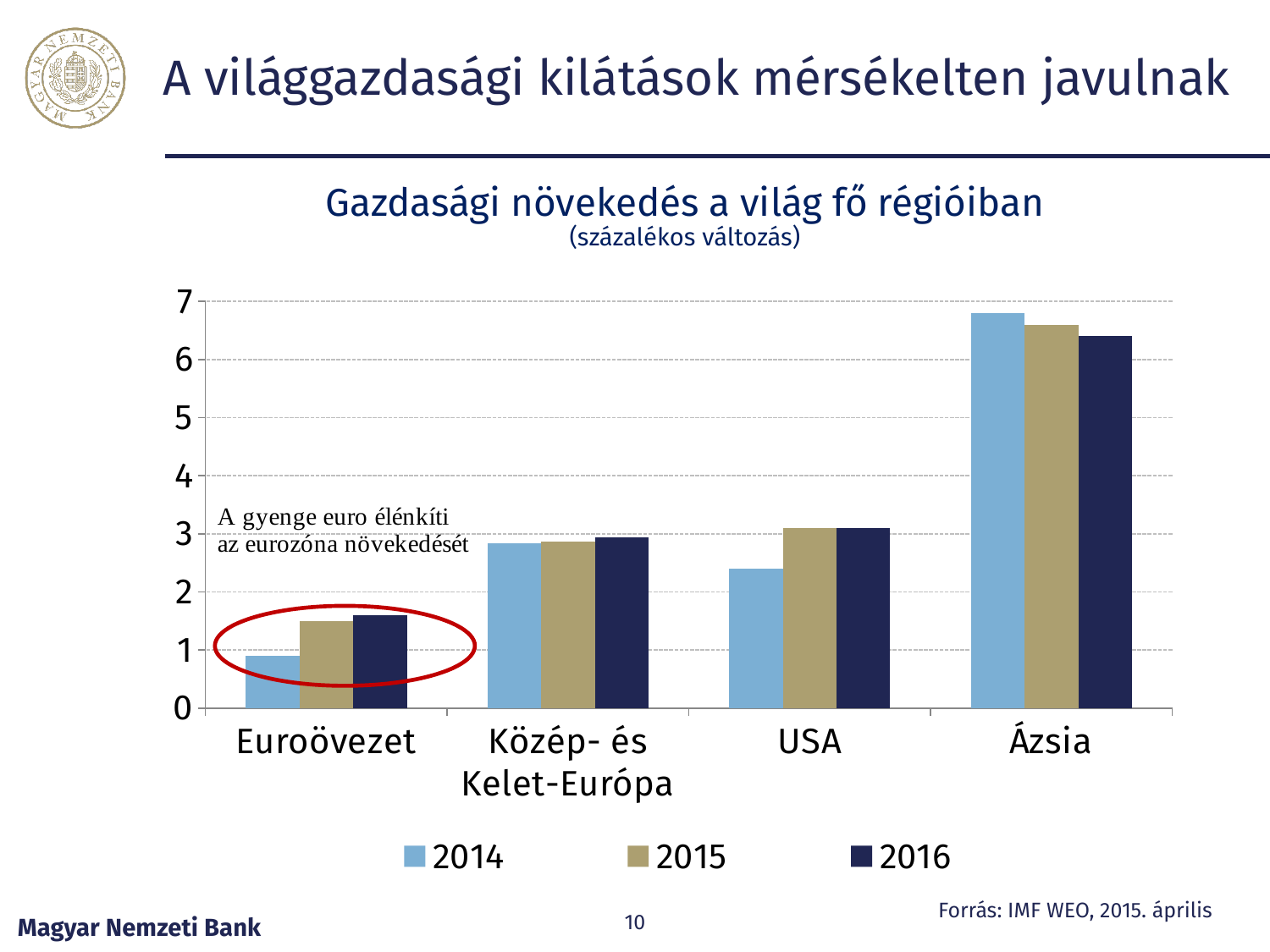

# A világgazdasági kilátások mérsékelten javulnak
Gazdasági növekedés a világ fő régióiban
(százalékos változás)

### Chart

| Category | 2014 | 2015 | 2016 |
|---|---|---|---|
| Euroövezet | 0.9 | 1.5 | 1.6 |
| Közép- és Kelet-Európa | 2.8400000000000003 | 2.86 | 2.94 |
| USA | 2.4 | 3.1 | 3.1 |
| Ázsia | 6.8 | 6.6 | 6.4 |
Forrás: IMF WEO, 2015. április
10
Magyar Nemzeti Bank